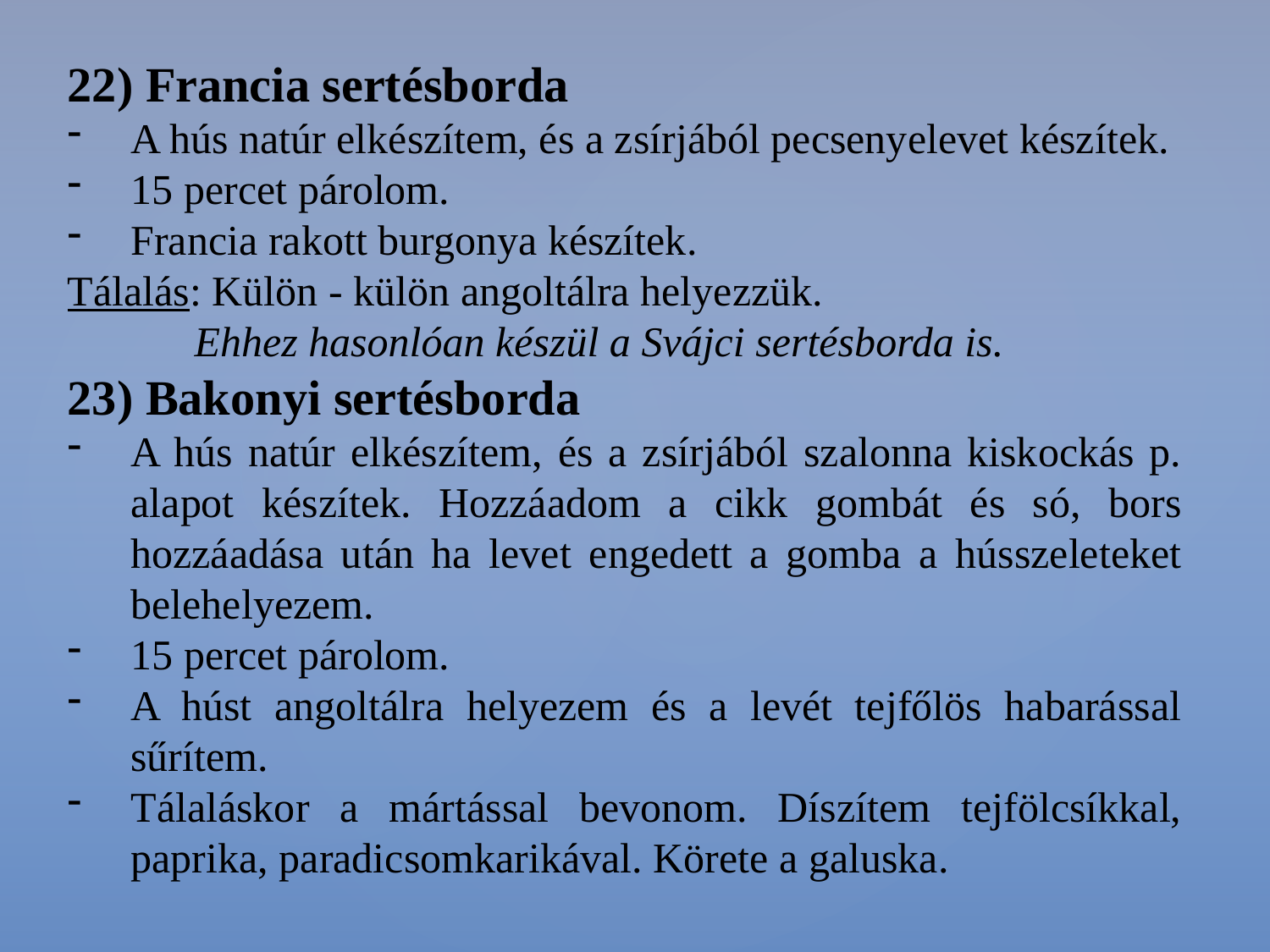

22) Francia sertésborda
A hús natúr elkészítem, és a zsírjából pecsenyelevet készítek.
15 percet párolom.
Francia rakott burgonya készítek.
Tálalás: Külön - külön angoltálra helyezzük.
	Ehhez hasonlóan készül a Svájci sertésborda is.
23) Bakonyi sertésborda
A hús natúr elkészítem, és a zsírjából szalonna kiskockás p. alapot készítek. Hozzáadom a cikk gombát és só, bors hozzáadása után ha levet engedett a gomba a hússzeleteket belehelyezem.
15 percet párolom.
A húst angoltálra helyezem és a levét tejfőlös habarással sűrítem.
Tálaláskor a mártással bevonom. Díszítem tejfölcsíkkal, paprika, paradicsomkarikával. Körete a galuska.